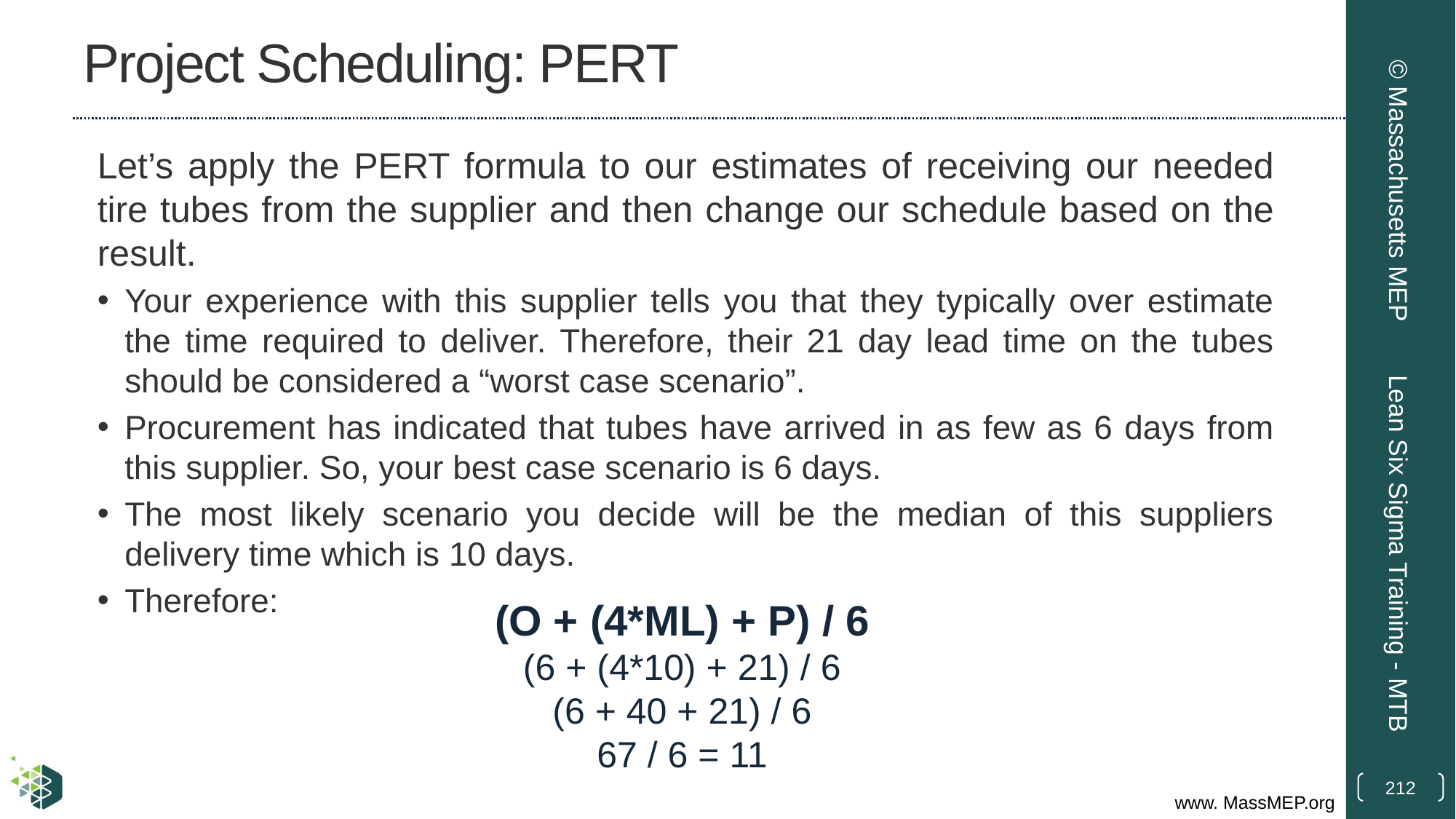

# Project Scheduling: PERT
Let’s apply the PERT formula to our estimates of receiving our needed tire tubes from the supplier and then change our schedule based on the result.
Your experience with this supplier tells you that they typically over estimate the time required to deliver. Therefore, their 21 day lead time on the tubes should be considered a “worst case scenario”.
Procurement has indicated that tubes have arrived in as few as 6 days from this supplier. So, your best case scenario is 6 days.
The most likely scenario you decide will be the median of this suppliers delivery time which is 10 days.
Therefore:
© Massachusetts MEP
Lean Six Sigma Training - MTB
(O + (4*ML) + P) / 6
(6 + (4*10) + 21) / 6
(6 + 40 + 21) / 6
67 / 6 = 11
212